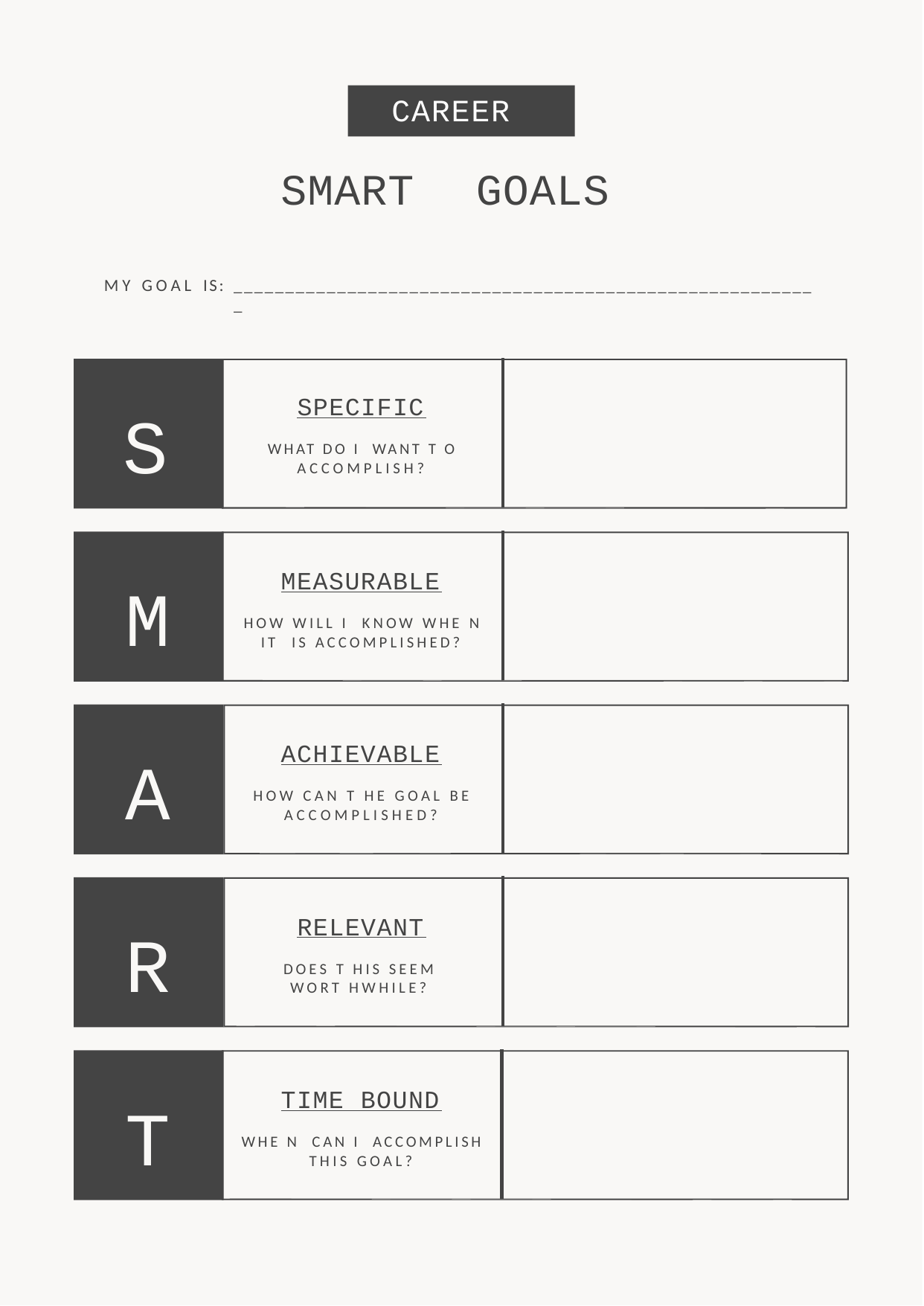

CAREER

SMART
GOALS

MY GOAL
IS:
_ _ _ _ _ _ _ _ _ _ _ _ _ _ _ _ _ _ _ _ _ _ _ _ _ _ _ _ _ _ _ _ _ _ _ _ _ _ _ _ _ _ _ _ _ _ _ _ _ _ _ _ _ _ _ _ _

S

SPECIFIC

WHAT DO I  WANT T O
ACCOMPLISH?

M

MEASURABLE

HOW WILL I  KNOW WHE N
IT  IS ACCOMPLISHED?

A

ACHIEVABLE

HOW CAN T HE GOAL BE
ACCOMPLISHED?

R

RELEVANT

DOES T HIS SEEM
WORT HWHILE?

T

TIME BOUND

WHE N  CAN I  ACCOMPLISH
THIS GOAL?